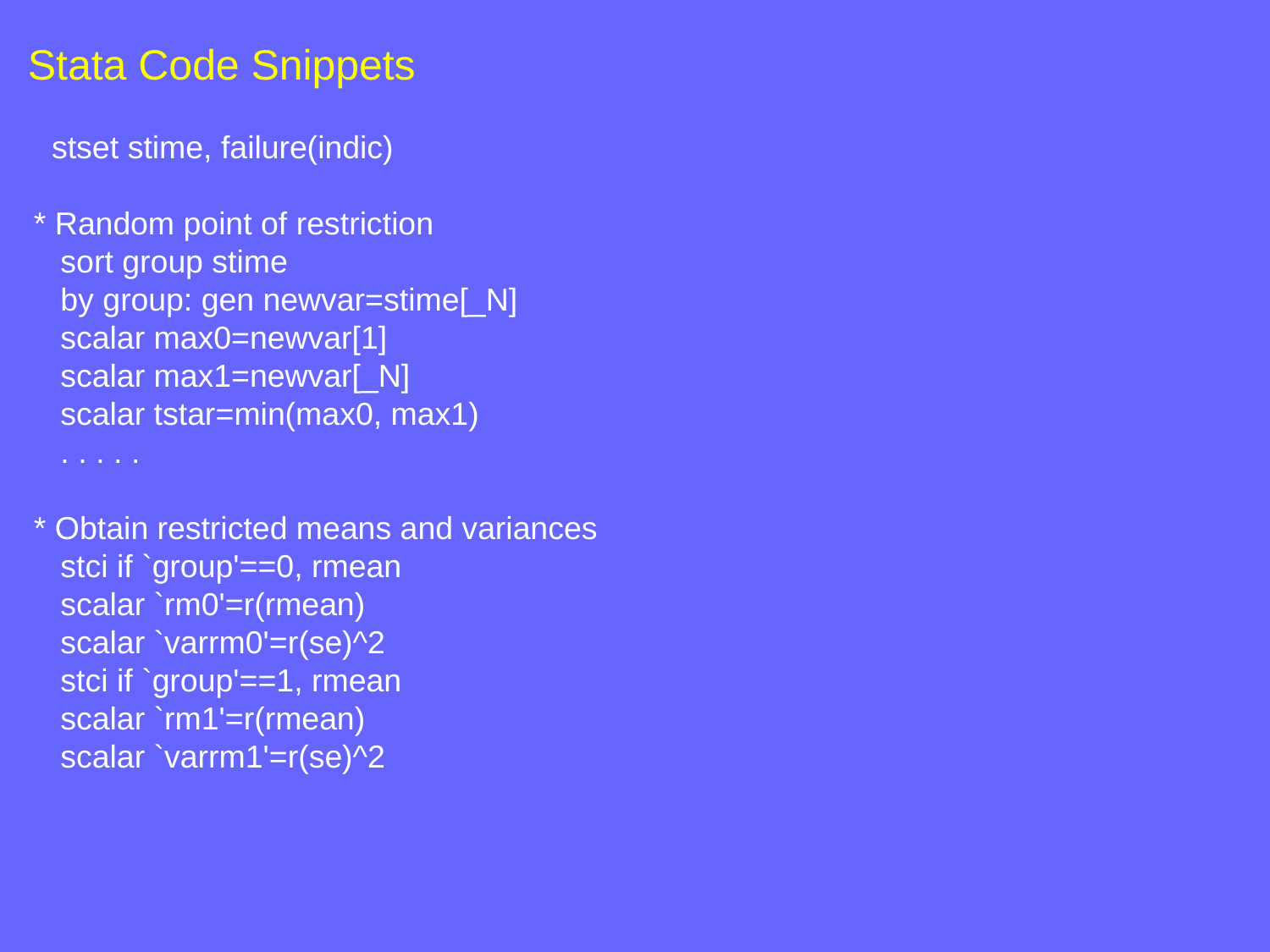

Stata Code Snippets

  stset stime, failure(indic)

* Random point of restriction
   sort group stime
   by group: gen newvar=stime[_N]
   scalar max0=newvar[1]
   scalar max1=newvar[_N]
   scalar tstar=min(max0, max1)
   . . . . .

* Obtain restricted means and variances
   stci if `group'==0, rmean
   scalar `rm0'=r(rmean)
   scalar `varrm0'=r(se)^2
   stci if `group'==1, rmean
   scalar `rm1'=r(rmean)
   scalar `varrm1'=r(se)^2